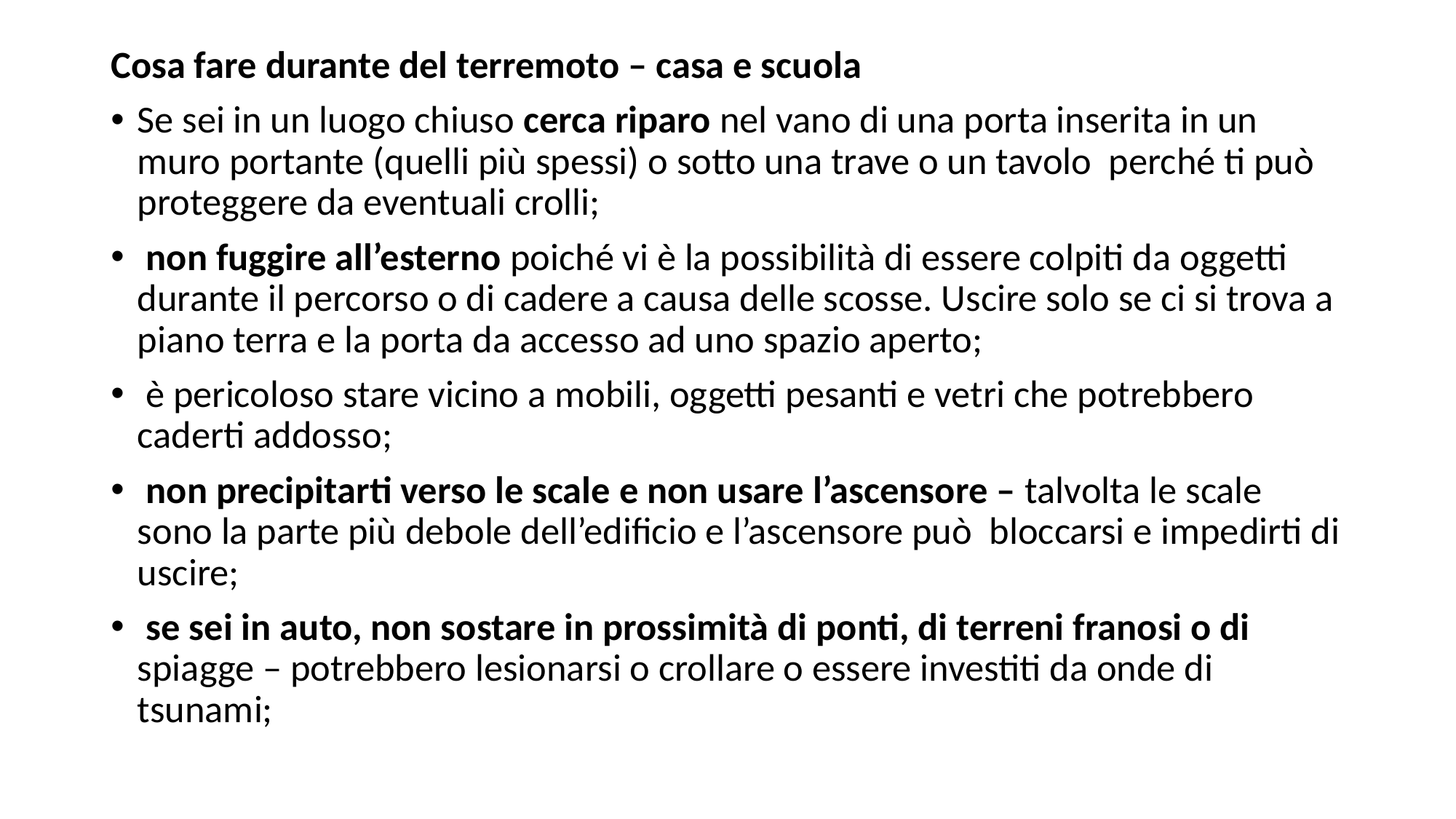

Cosa fare durante del terremoto – casa e scuola
Se sei in un luogo chiuso cerca riparo nel vano di una porta inserita in un muro portante (quelli più spessi) o sotto una trave o un tavolo  perché ti può proteggere da eventuali crolli;
 non fuggire all’esterno poiché vi è la possibilità di essere colpiti da oggetti durante il percorso o di cadere a causa delle scosse. Uscire solo se ci si trova a piano terra e la porta da accesso ad uno spazio aperto;
 è pericoloso stare vicino a mobili, oggetti pesanti e vetri che potrebbero caderti addosso;
 non precipitarti verso le scale e non usare l’ascensore – talvolta le scale sono la parte più debole dell’edificio e l’ascensore può  bloccarsi e impedirti di uscire;
 se sei in auto, non sostare in prossimità di ponti, di terreni franosi o di spiagge – potrebbero lesionarsi o crollare o essere investiti da onde di tsunami;